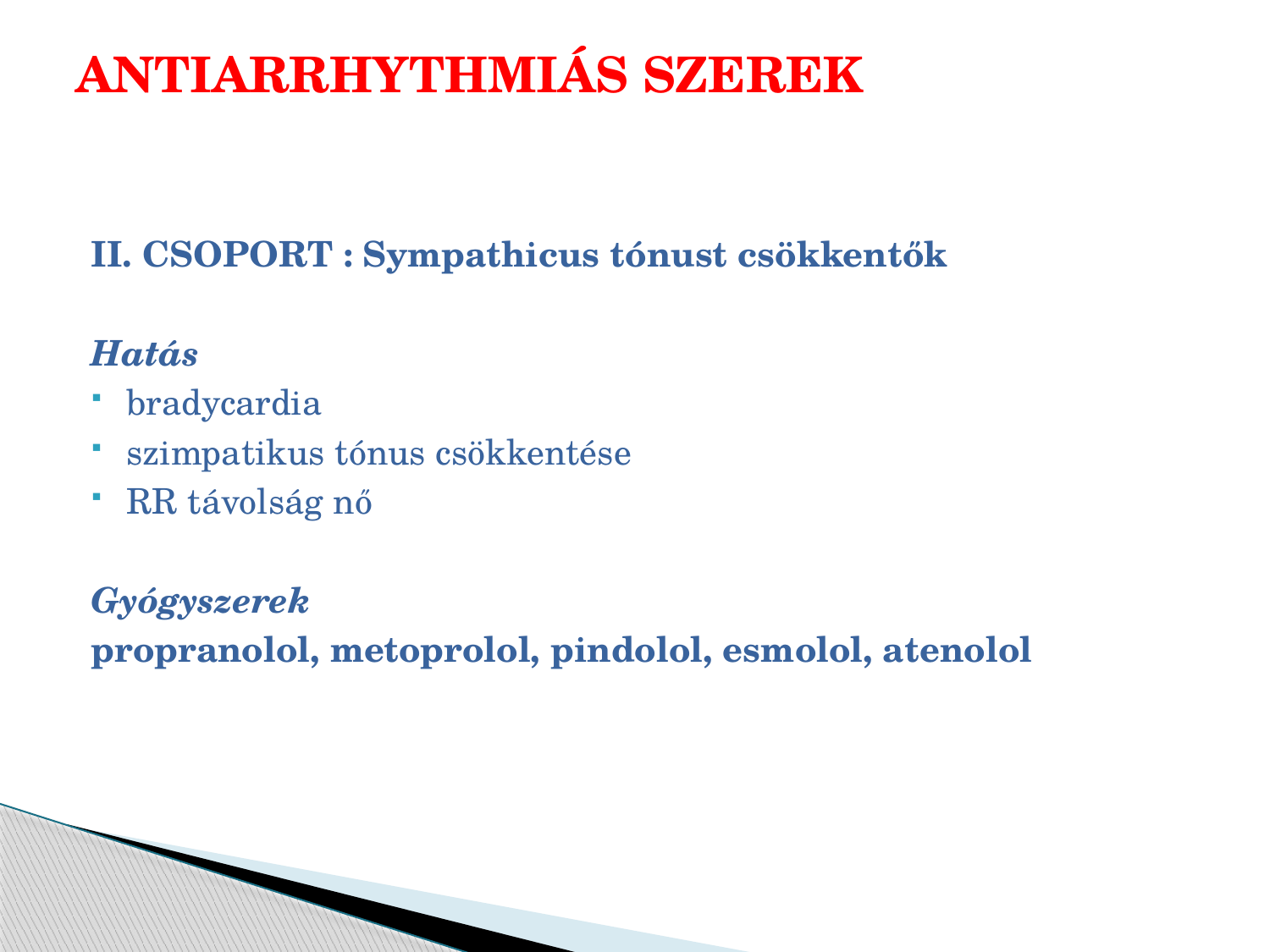

# ANTIARRHYTHMIÁS SZEREK

II. CSOPORT : Sympathicus tónust csökkentők

Hatás
bradycardia
szimpatikus tónus csökkentése
RR távolság nő

Gyógyszerek
propranolol, metoprolol, pindolol, esmolol, atenolol